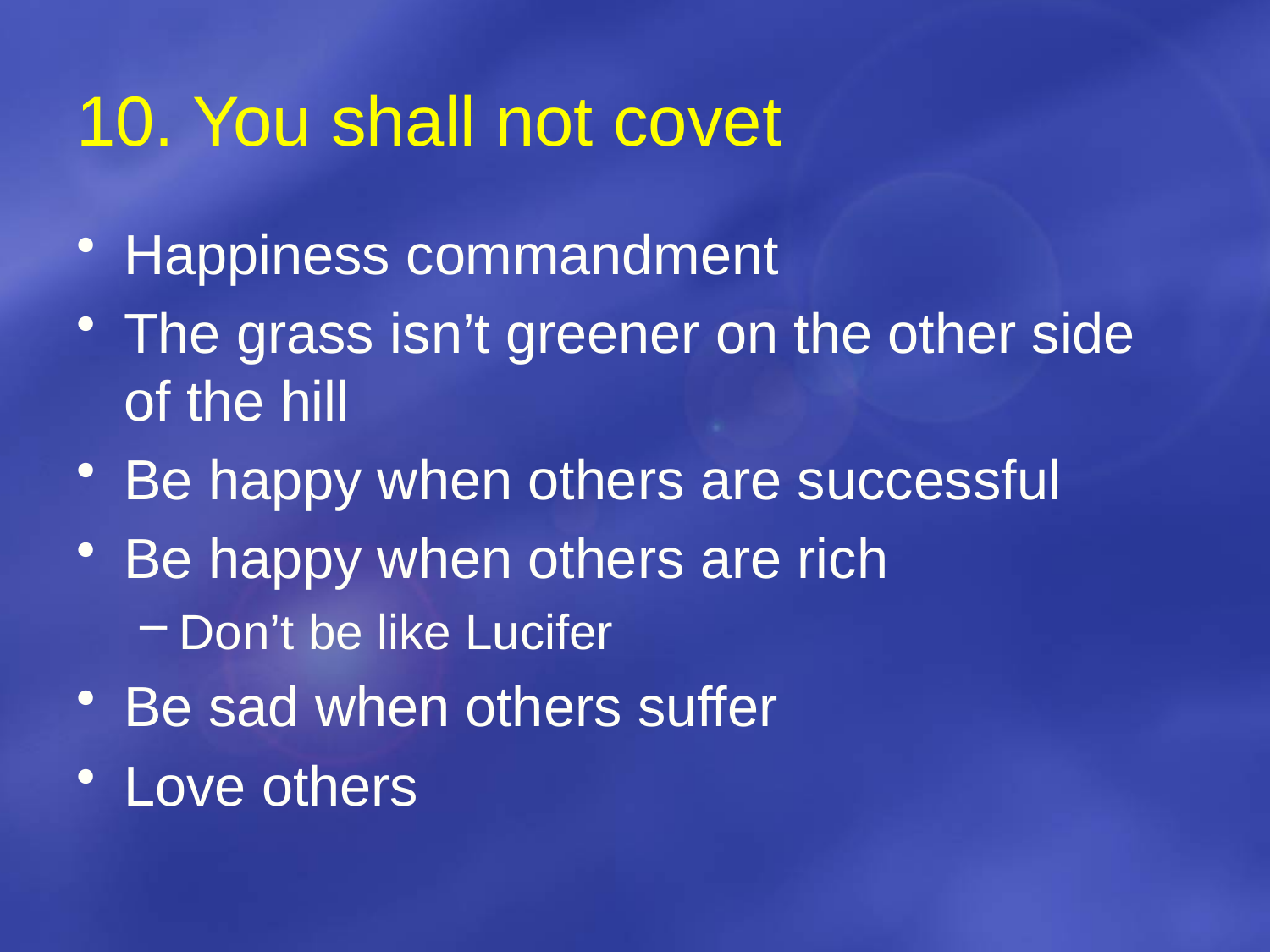

# 10. You shall not covet
Happiness commandment
The grass isn’t greener on the other side of the hill
Be happy when others are successful
Be happy when others are rich
Don’t be like Lucifer
Be sad when others suffer
Love others